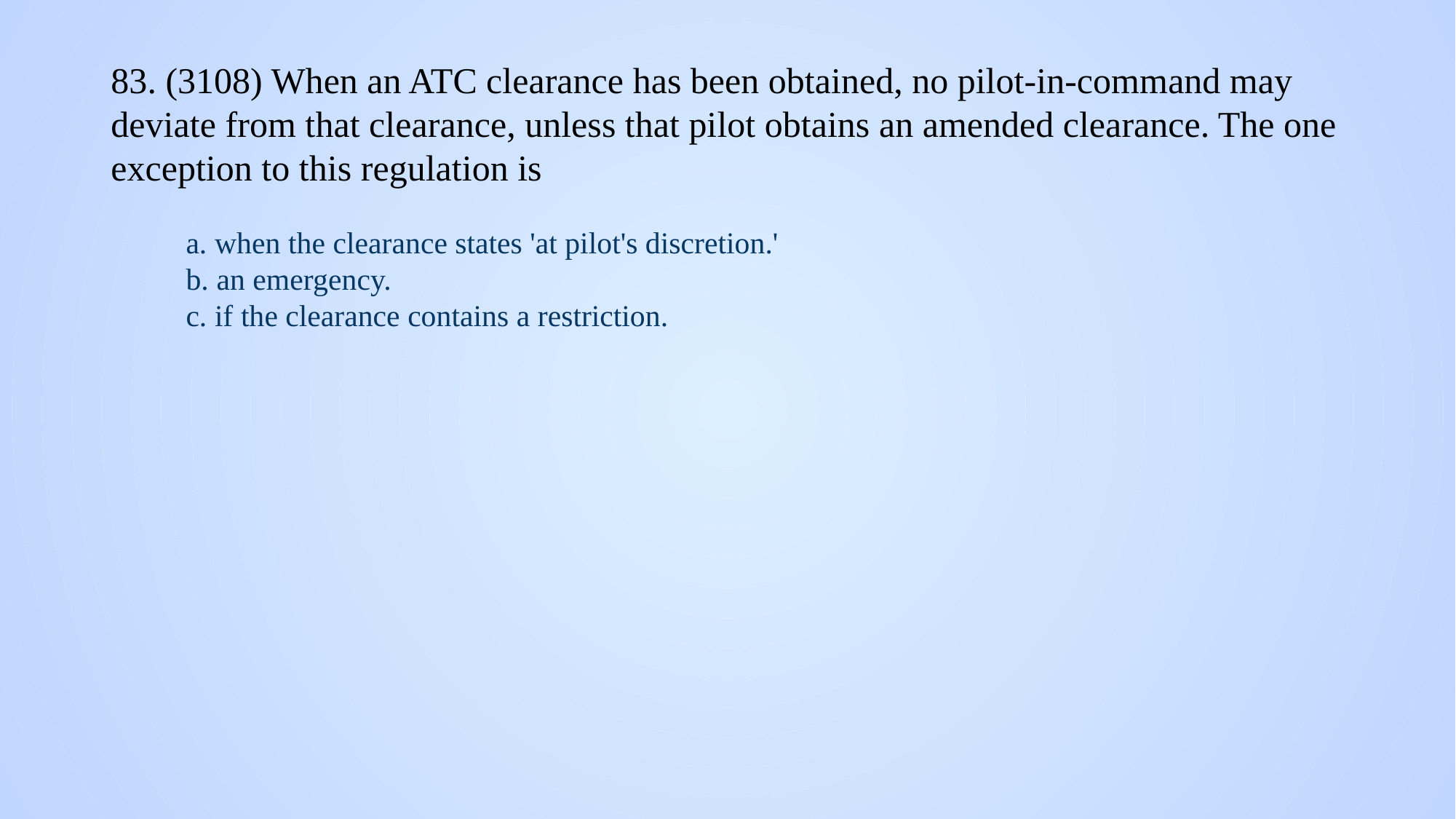

# 83. (3108) When an ATC clearance has been obtained, no pilot-in-command may deviate from that clearance, unless that pilot obtains an amended clearance. The one exception to this regulation is
a. when the clearance states 'at pilot's discretion.'
b. an emergency.
c. if the clearance contains a restriction.